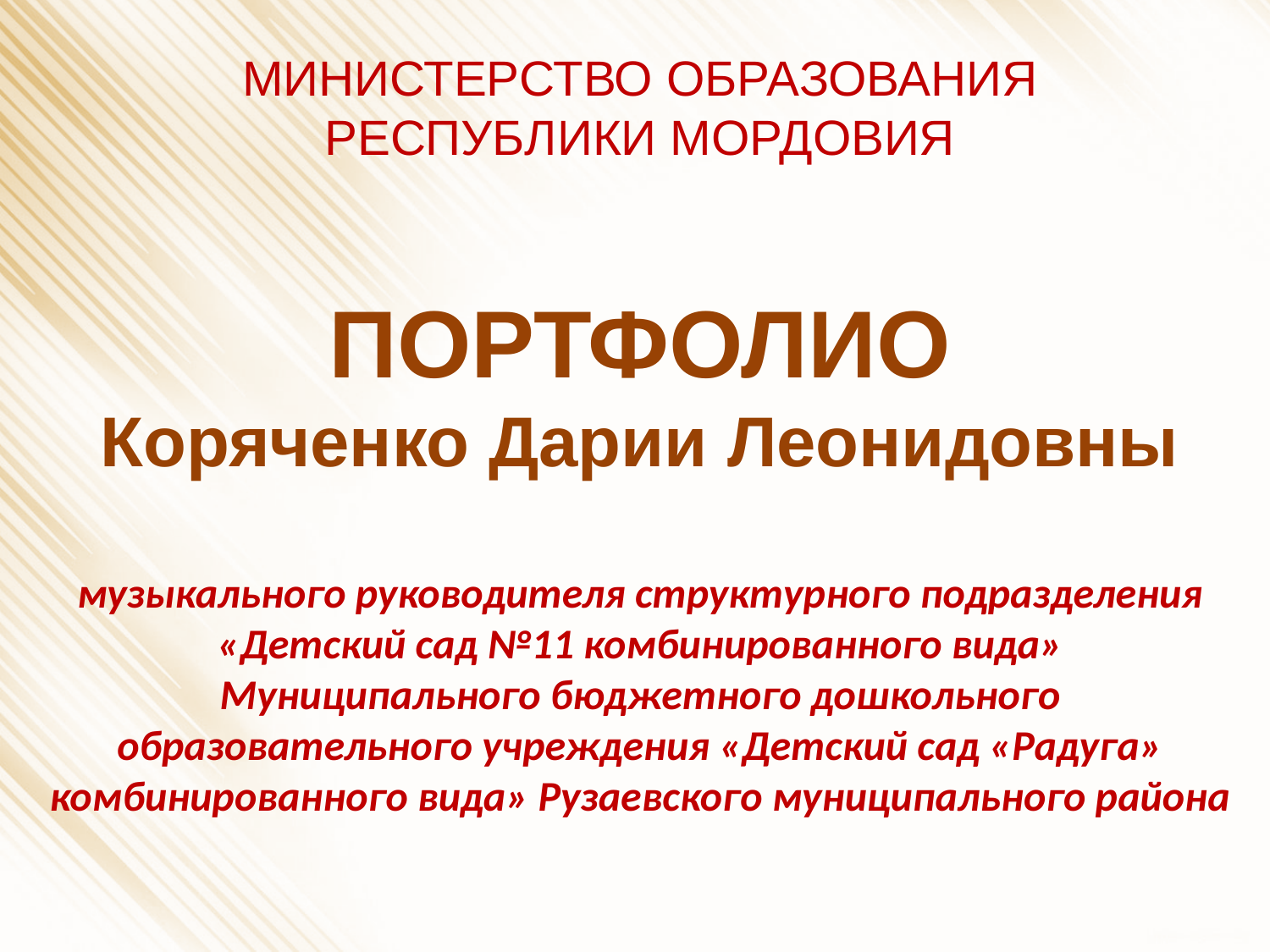

# МИНИСТЕРСТВО ОБРАЗОВАНИЯ РЕСПУБЛИКИ МОРДОВИЯ
ПОРТФОЛИО
Коряченко Дарии Леонидовны

музыкального руководителя структурного подразделения
«Детский сад №11 комбинированного вида»
Муниципального бюджетного дошкольного образовательного учреждения «Детский сад «Радуга» комбинированного вида» Рузаевского муниципального района